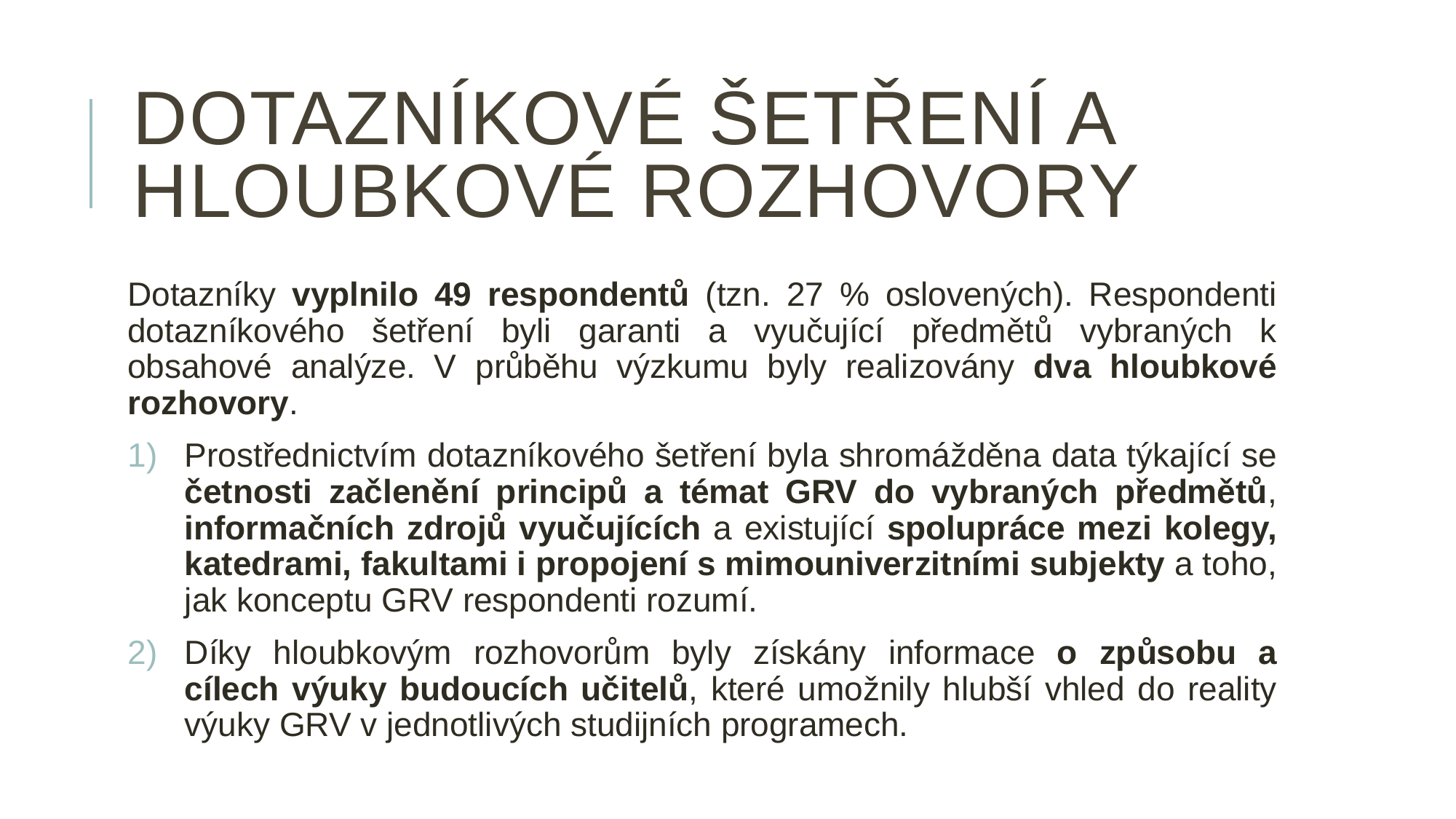

# Dotazníkové šetření a hloubkové rozhovory
Dotazníky vyplnilo 49 respondentů (tzn. 27 % oslovených). Respondenti dotazníkového šetření byli garanti a vyučující předmětů vybraných k obsahové analýze. V průběhu výzkumu byly realizovány dva hloubkové rozhovory.
Prostřednictvím dotazníkového šetření byla shromážděna data týkající se četnosti začlenění principů a témat GRV do vybraných předmětů, informačních zdrojů vyučujících a existující spolupráce mezi kolegy, katedrami, fakultami i propojení s mimouniverzitními subjekty a toho, jak konceptu GRV respondenti rozumí.
Díky hloubkovým rozhovorům byly získány informace o způsobu a cílech výuky budoucích učitelů, které umožnily hlubší vhled do reality výuky GRV v jednotlivých studijních programech.